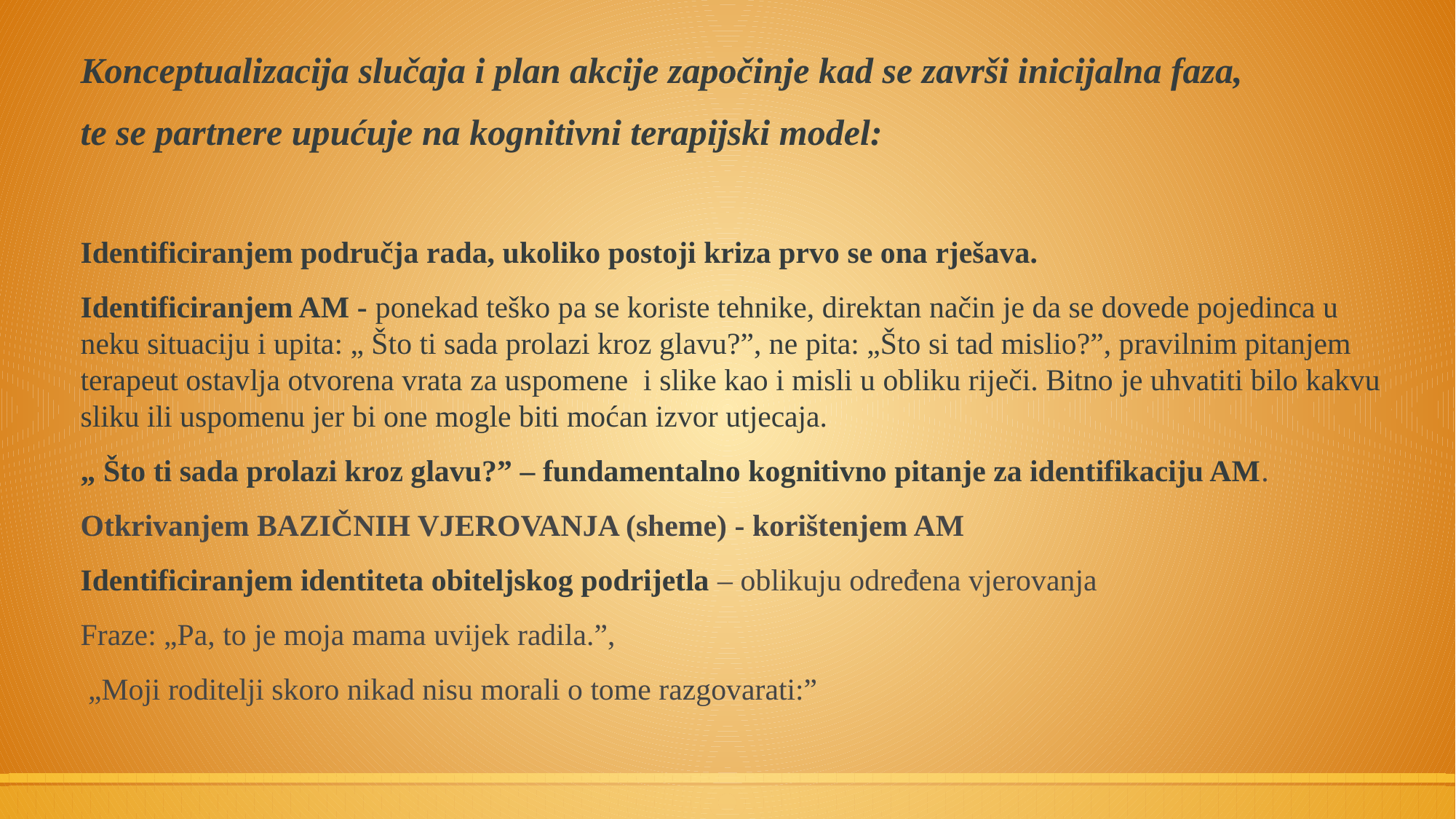

Konceptualizacija slučaja i plan akcije započinje kad se završi inicijalna faza,
te se partnere upućuje na kognitivni terapijski model:

Identificiranjem područja rada, ukoliko postoji kriza prvo se ona rješava.
Identificiranjem AM - ponekad teško pa se koriste tehnike, direktan način je da se dovede pojedinca u neku situaciju i upita: „ Što ti sada prolazi kroz glavu?”, ne pita: „Što si tad mislio?”, pravilnim pitanjem terapeut ostavlja otvorena vrata za uspomene  i slike kao i misli u obliku riječi. Bitno je uhvatiti bilo kakvu sliku ili uspomenu jer bi one mogle biti moćan izvor utjecaja.
„ Što ti sada prolazi kroz glavu?” – fundamentalno kognitivno pitanje za identifikaciju AM.
Otkrivanjem BAZIČNIH VJEROVANJA (sheme) - korištenjem AM
Identificiranjem identiteta obiteljskog podrijetla – oblikuju određena vjerovanja
Fraze: „Pa, to je moja mama uvijek radila.”,
 „Moji roditelji skoro nikad nisu morali o tome razgovarati:”